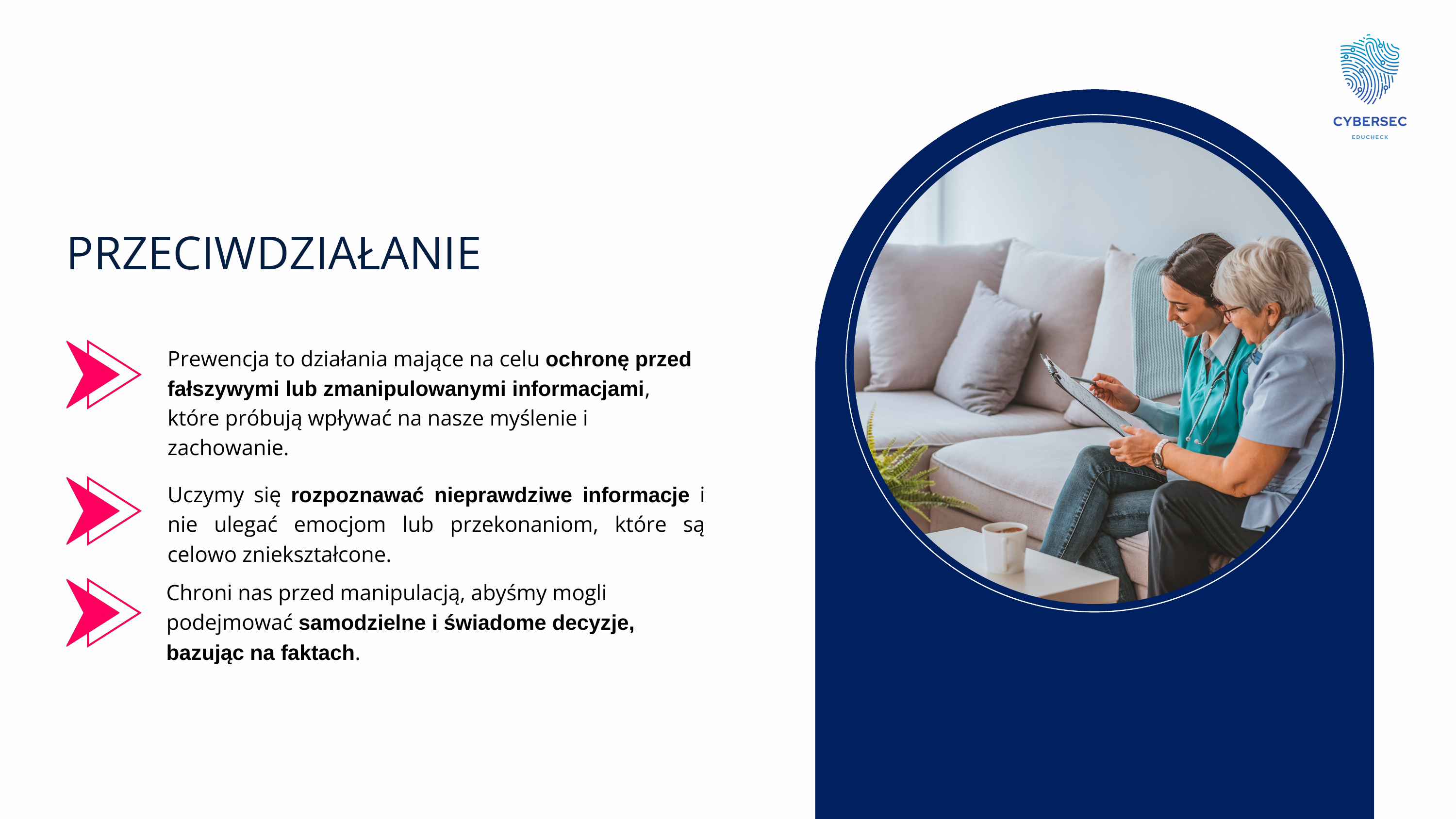

PRZECIWDZIAŁANIE

Prewencja to działania mające na celu ochronę przed fałszywymi lub zmanipulowanymi informacjami, które próbują wpływać na nasze myślenie i zachowanie.

Uczymy się rozpoznawać nieprawdziwe informacje i nie ulegać emocjom lub przekonaniom, które są celowo zniekształcone.

Chroni nas przed manipulacją, abyśmy mogli podejmować samodzielne i świadome decyzje, bazując na faktach.